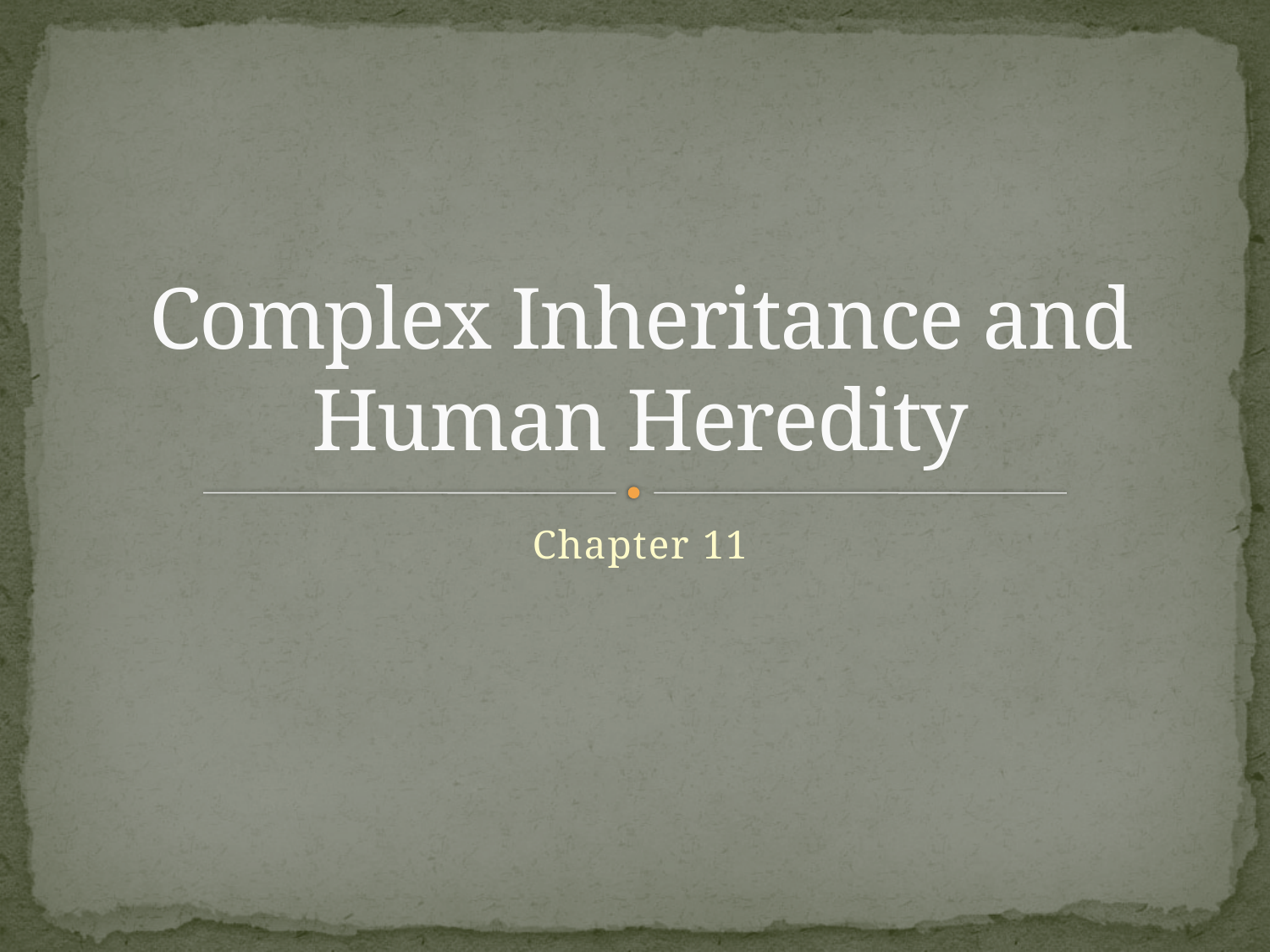

# Complex Inheritance and Human Heredity
Chapter 11